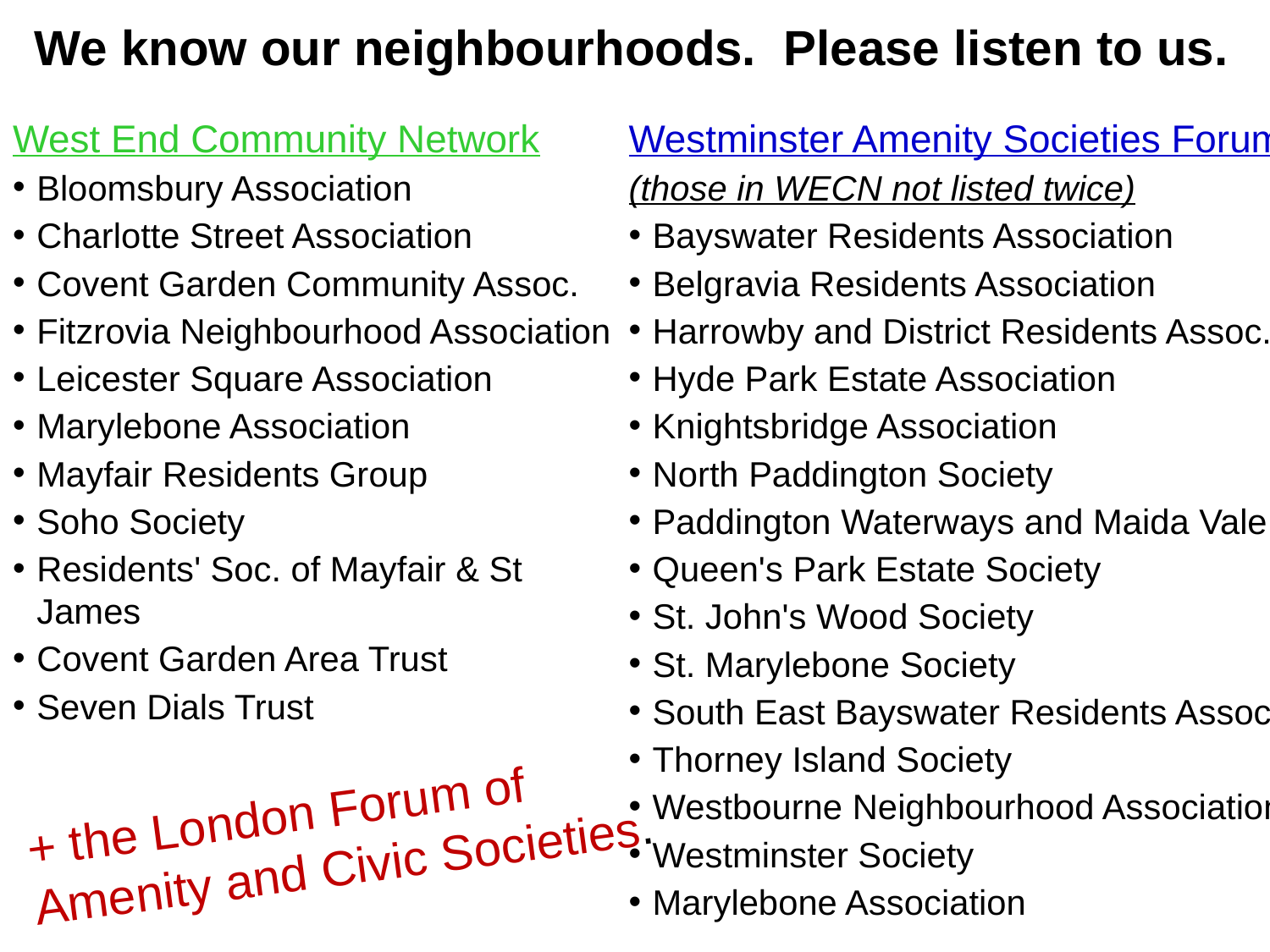

# Residents’ groups
We know our neighbourhoods.  Please listen to us.
West End Community Network
Bloomsbury Association
Charlotte Street Association
Covent Garden Community Assoc.
Fitzrovia Neighbourhood Association
Leicester Square Association
Marylebone Association
Mayfair Residents Group
Soho Society
Residents' Soc. of Mayfair & St James
Covent Garden Area Trust
Seven Dials Trust
Westminster Amenity Societies Forum
(those in WECN not listed twice)
Bayswater Residents Association
Belgravia Residents Association
Harrowby and District Residents Assoc.
Hyde Park Estate Association
Knightsbridge Association
North Paddington Society
Paddington Waterways and Maida Vale S.
Queen's Park Estate Society
St. John's Wood Society
St. Marylebone Society
South East Bayswater Residents Assoc.
Thorney Island Society
Westbourne Neighbourhood Association
Westminster Society
Marylebone Association
+ the London Forum of
Amenity and Civic Societies.